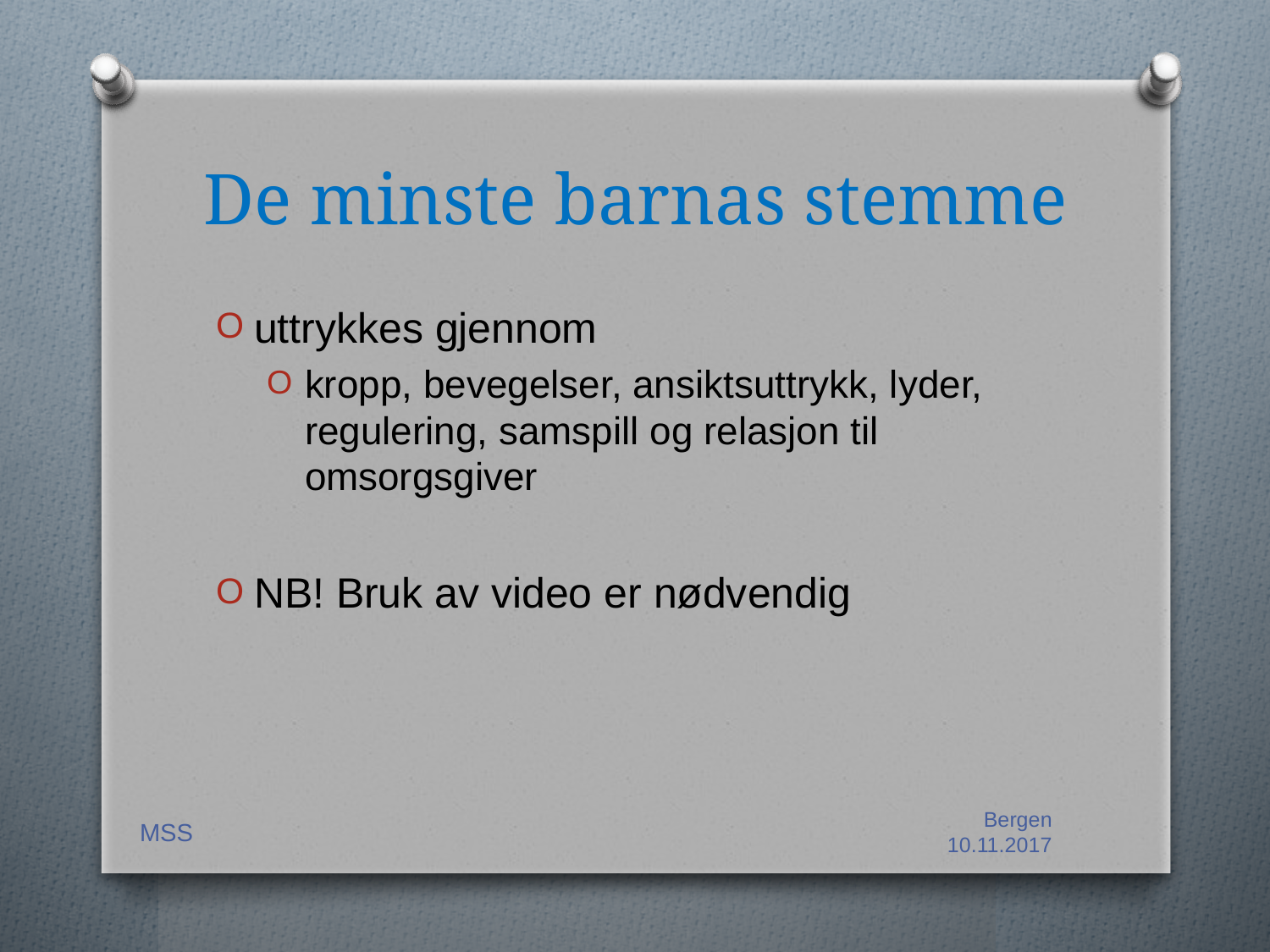

# De minste barnas stemme
uttrykkes gjennom
kropp, bevegelser, ansiktsuttrykk, lyder, regulering, samspill og relasjon til omsorgsgiver

NB! Bruk av video er nødvendig
MSS
Bergen 10.11.2017